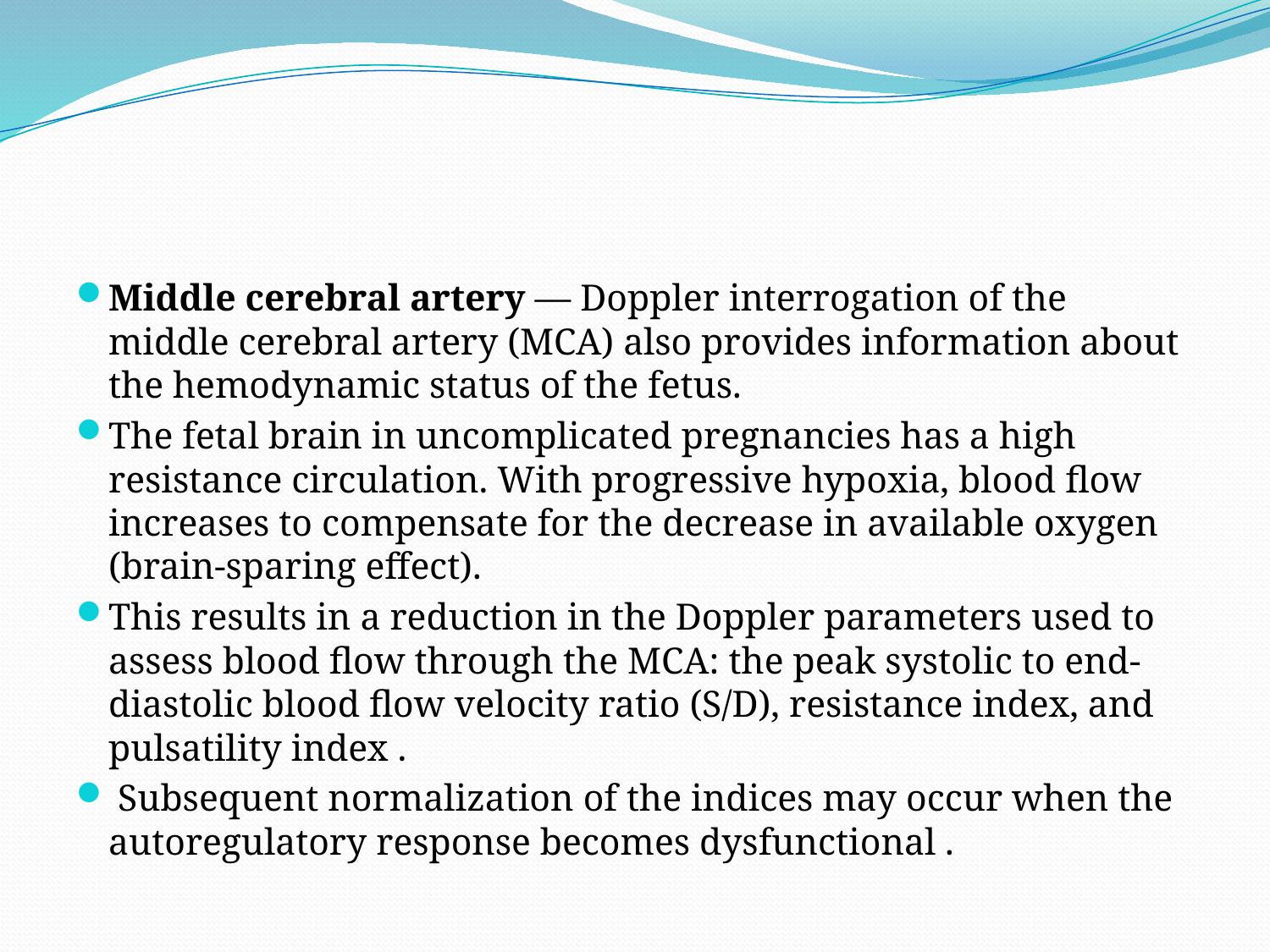

#
Middle cerebral artery — Doppler interrogation of the middle cerebral artery (MCA) also provides information about the hemodynamic status of the fetus.
The fetal brain in uncomplicated pregnancies has a high resistance circulation. With progressive hypoxia, blood flow increases to compensate for the decrease in available oxygen (brain-sparing effect).
This results in a reduction in the Doppler parameters used to assess blood flow through the MCA: the peak systolic to end-diastolic blood flow velocity ratio (S/D), resistance index, and pulsatility index .
 Subsequent normalization of the indices may occur when the autoregulatory response becomes dysfunctional .